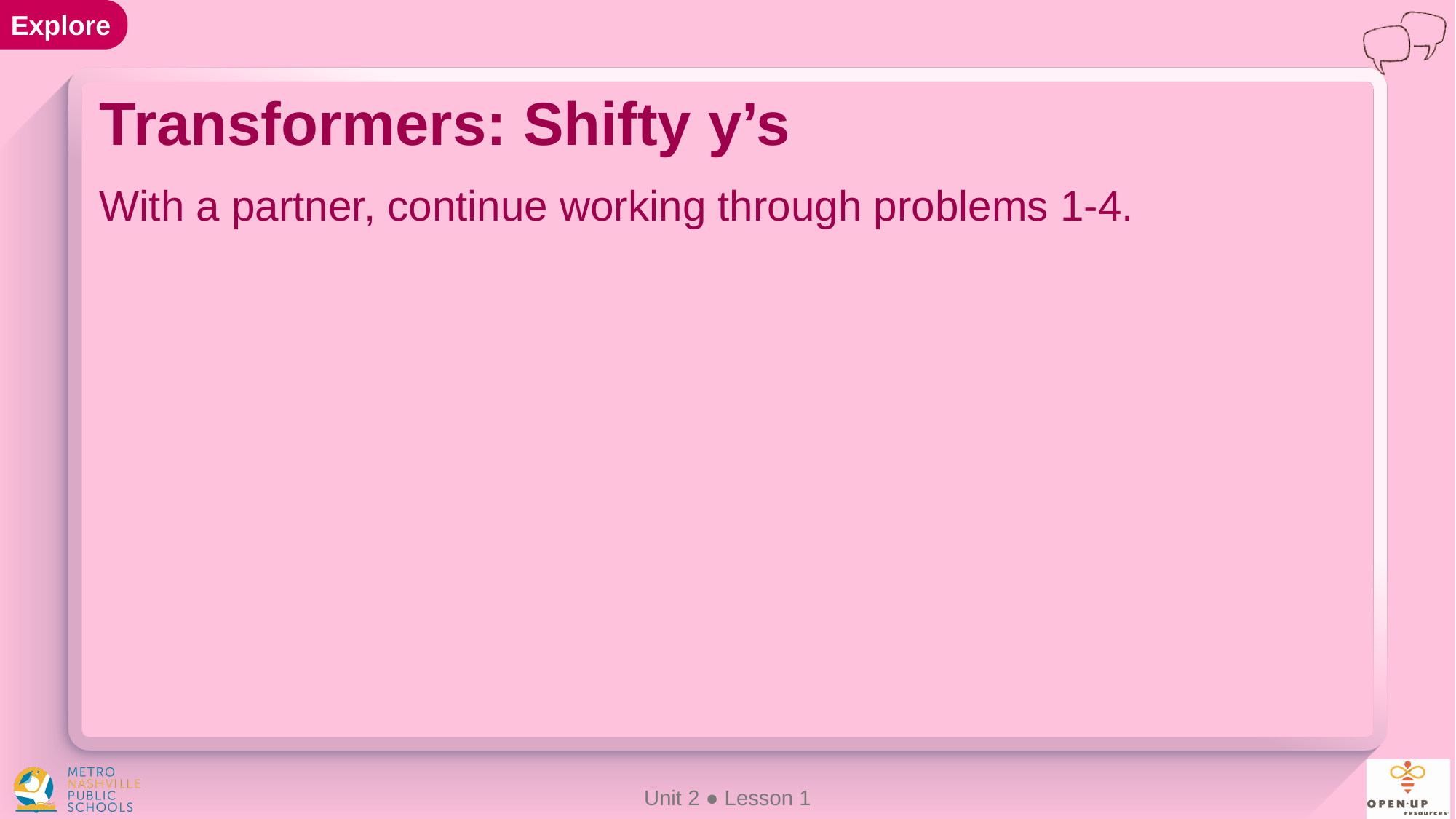

# Transformers: Shifty y’s
With a partner, continue working through problems 1-4.

Unit 2 ● Lesson 1